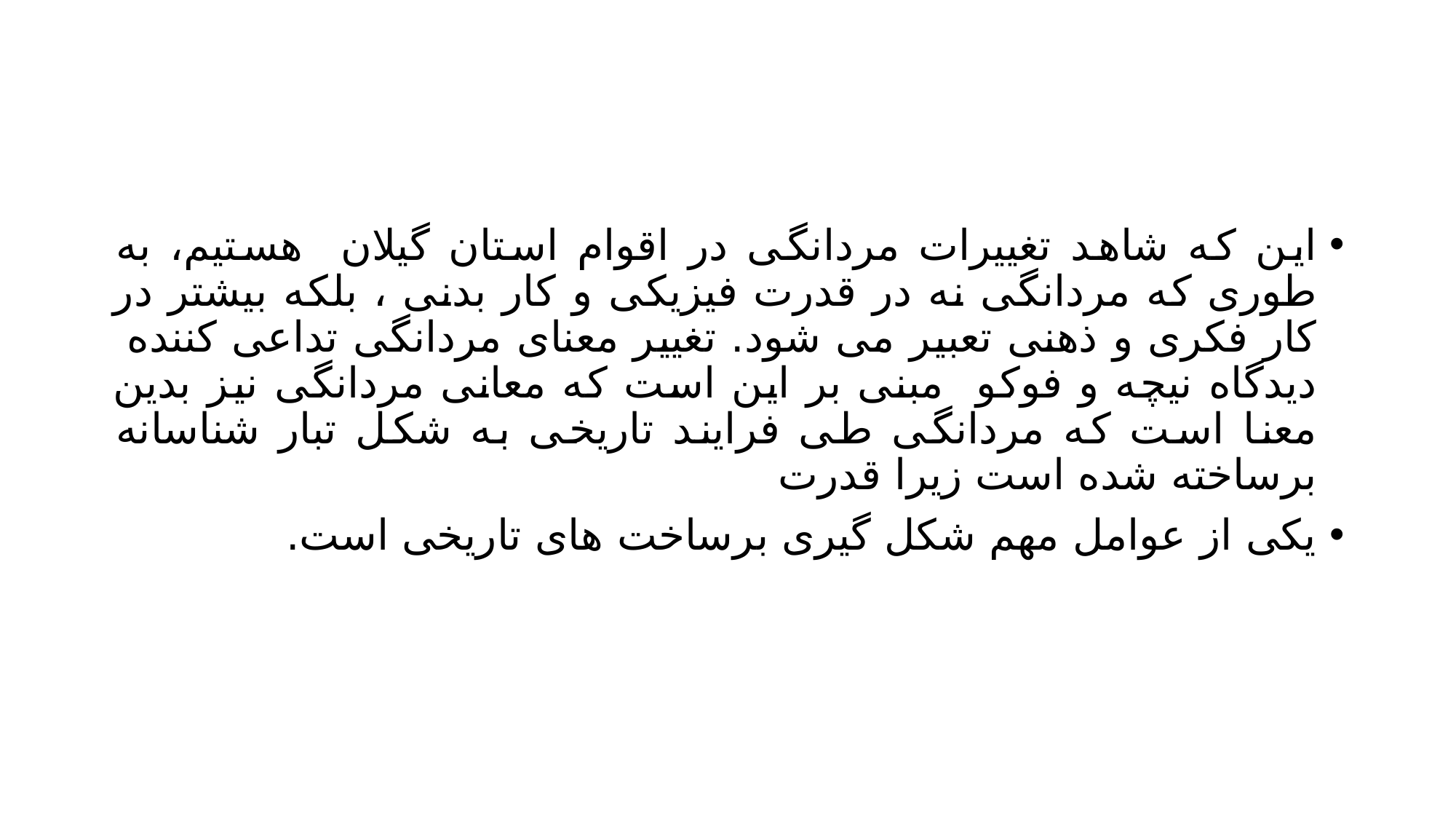

#
این که شاهد تغییرات مردانگی در اقوام استان گیلان  هستیم، به طوری که مردانگی نه در قدرت فیزیکی و کار بدنی ، بلکه بیشتر در کار فکری و ذهنی تعبیر می شود. تغییر معنای مردانگی تداعی کننده  دیدگاه نیچه و فوکو  مبنی بر این است که معانی مردانگی نیز بدین معنا است که مردانگی طی فرایند تاریخی به شکل تبار شناسانه برساخته شده است زیرا قدرت
یکی از عوامل مهم شکل گیری برساخت های تاریخی است.